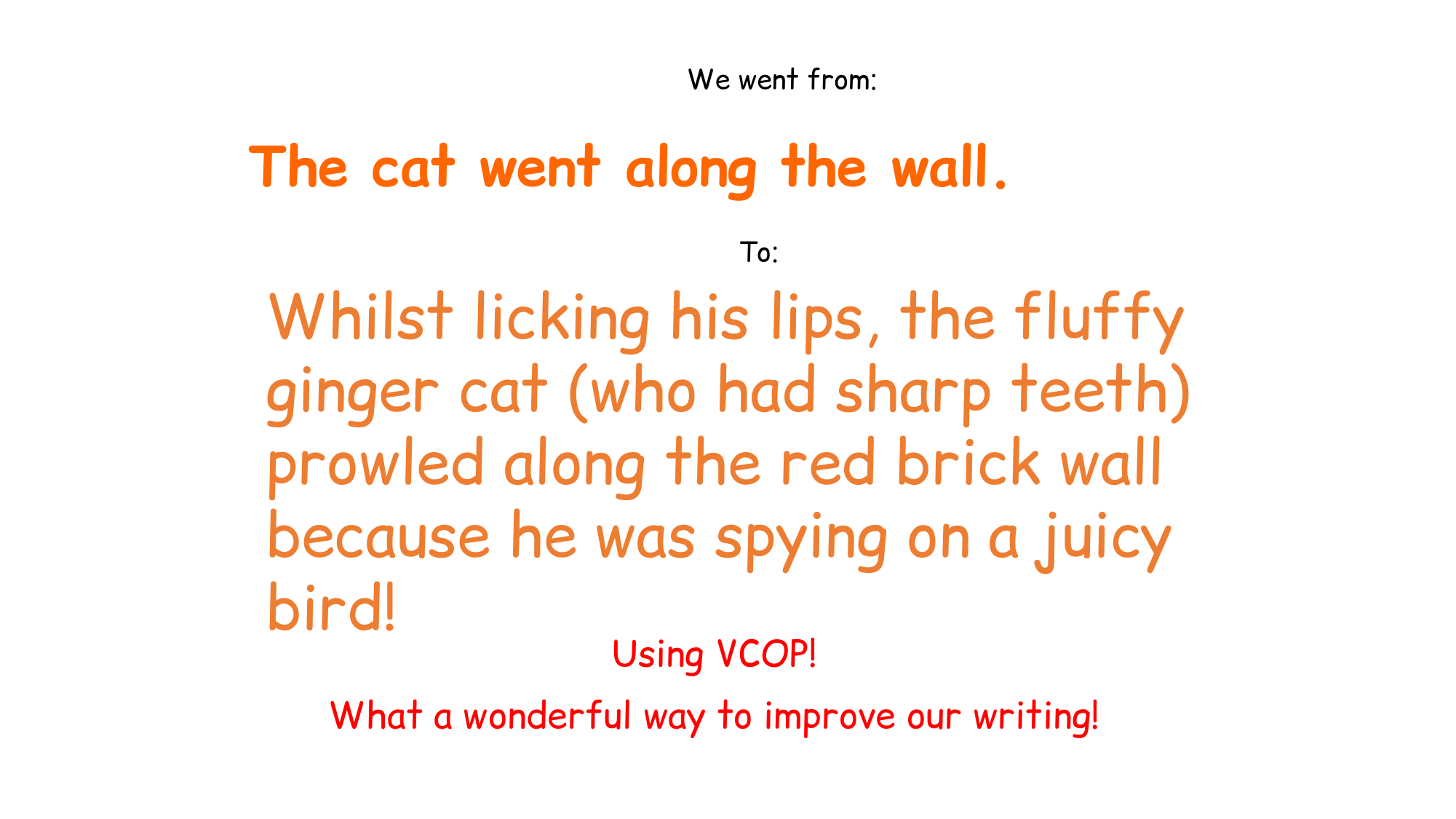

We went from:
The cat went along the wall.
To:
Whilst licking his lips, the fluffy ginger cat (who had sharp teeth) prowled along the red brick wall because he was spying on a juicy bird!
Using VCOP!
What a wonderful way to improve our writing!